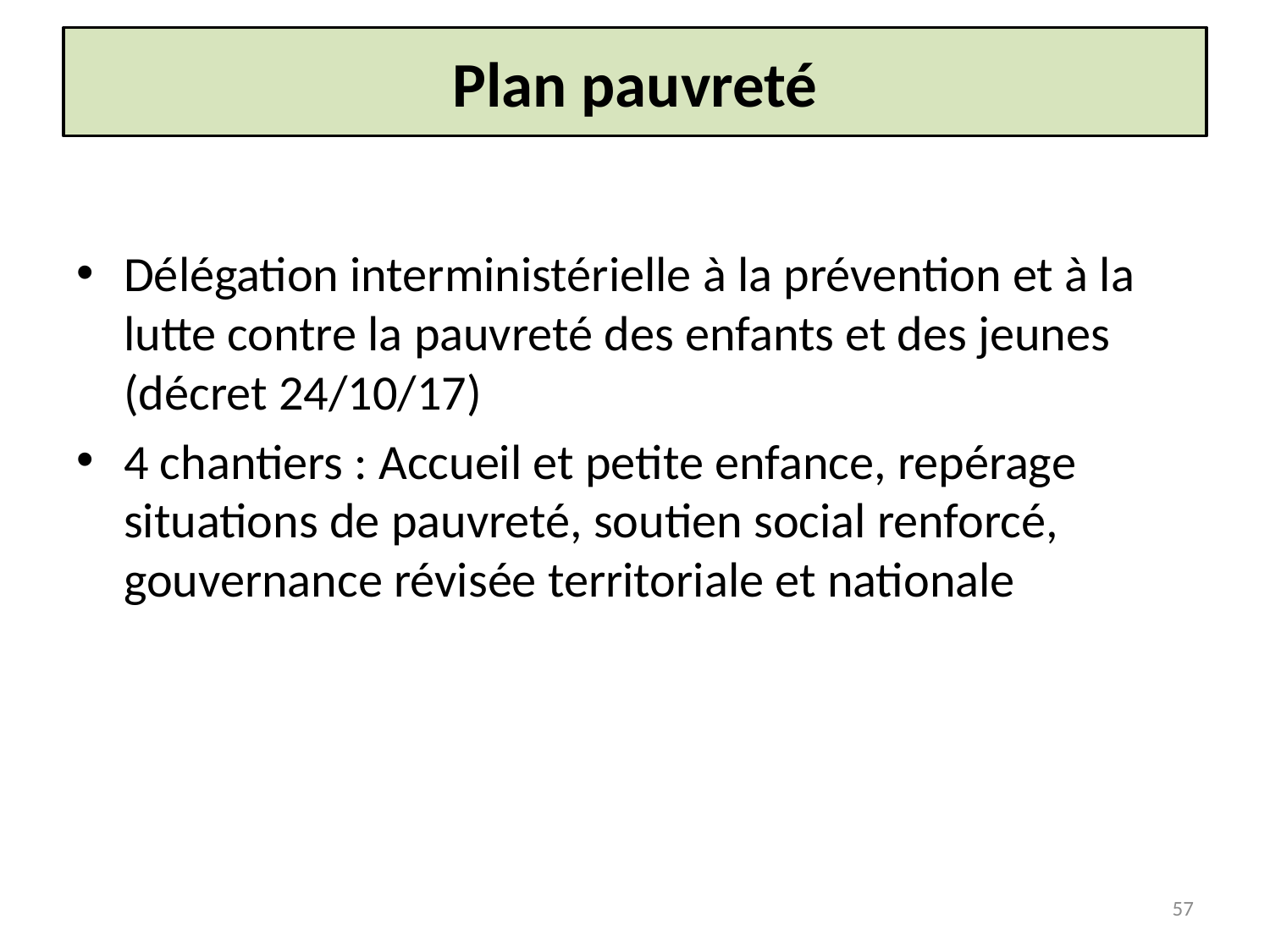

# Plan pauvreté
Délégation interministérielle à la prévention et à la lutte contre la pauvreté des enfants et des jeunes (décret 24/10/17)
4 chantiers : Accueil et petite enfance, repérage situations de pauvreté, soutien social renforcé, gouvernance révisée territoriale et nationale

57